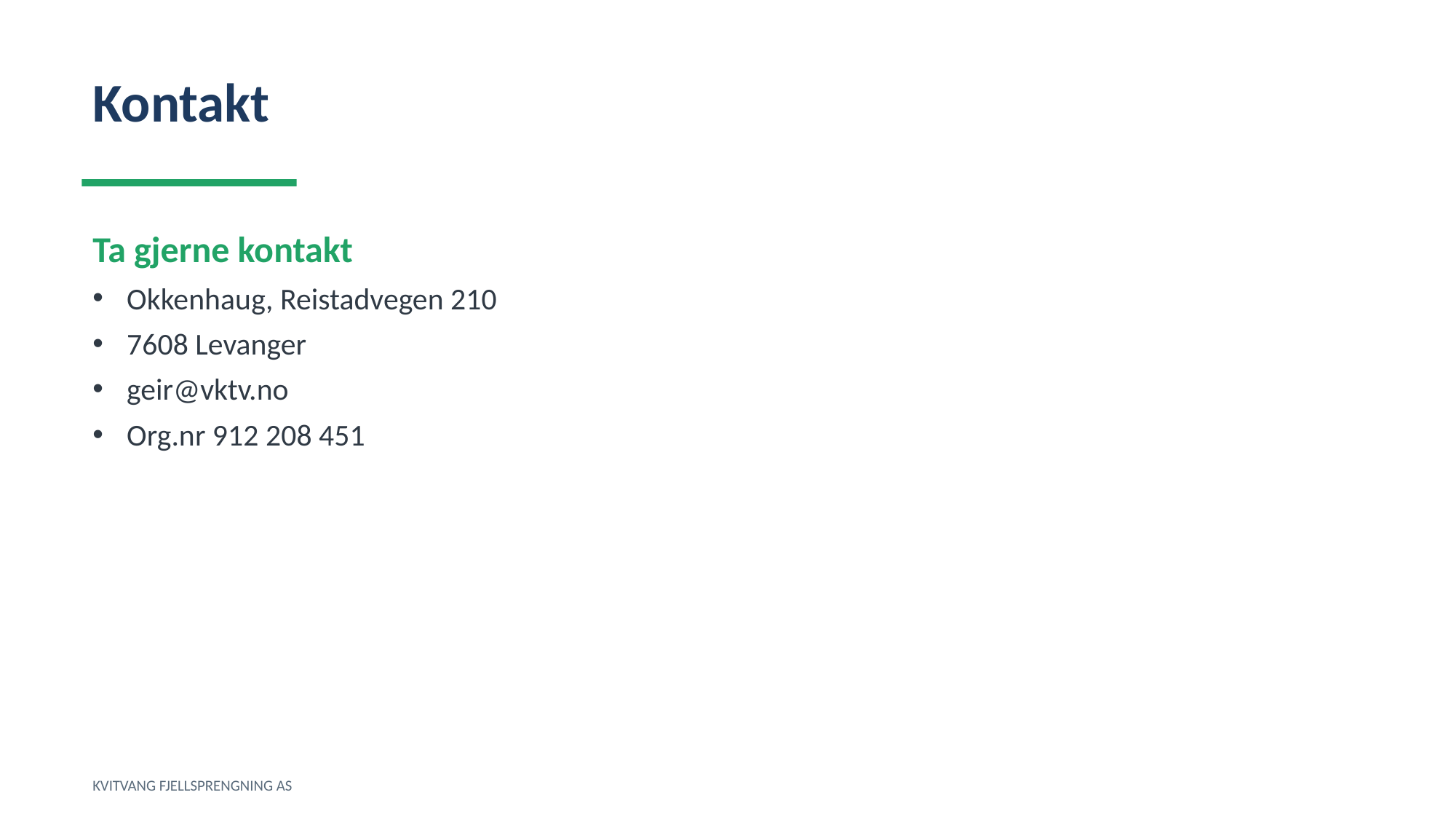

Kontakt

Ta gjerne kontakt
Okkenhaug, Reistadvegen 210
7608 Levanger
geir@vktv.no
Org.nr 912 208 451
KVITVANG FJELLSPRENGNING AS